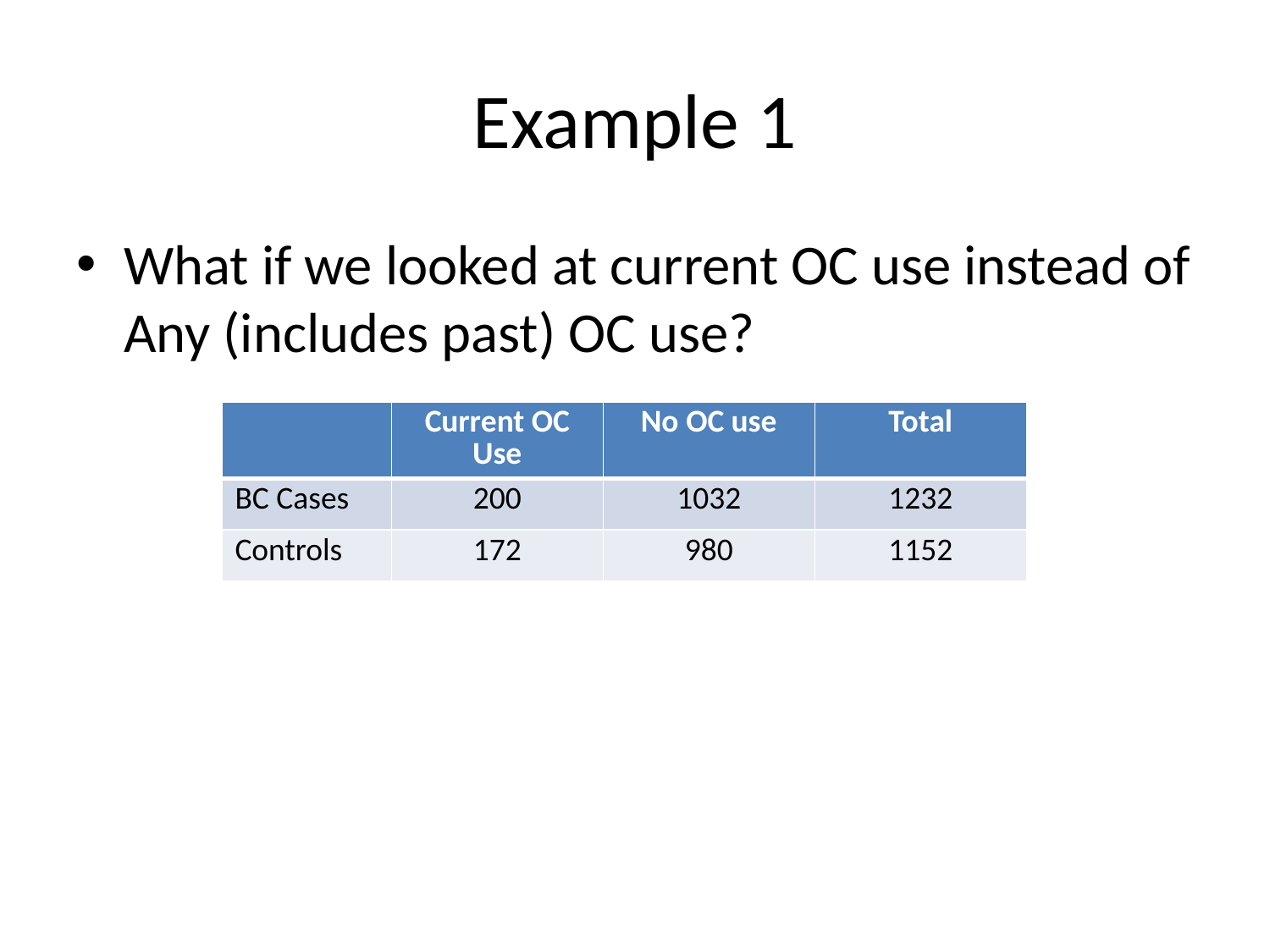

# Example 1
What if we looked at current OC use instead of Any (includes past) OC use?
|  | Current OC Use | No OC use | Total |
| --- | --- | --- | --- |
| BC Cases | 200 | 1032 | 1232 |
| Controls | 172 | 980 | 1152 |